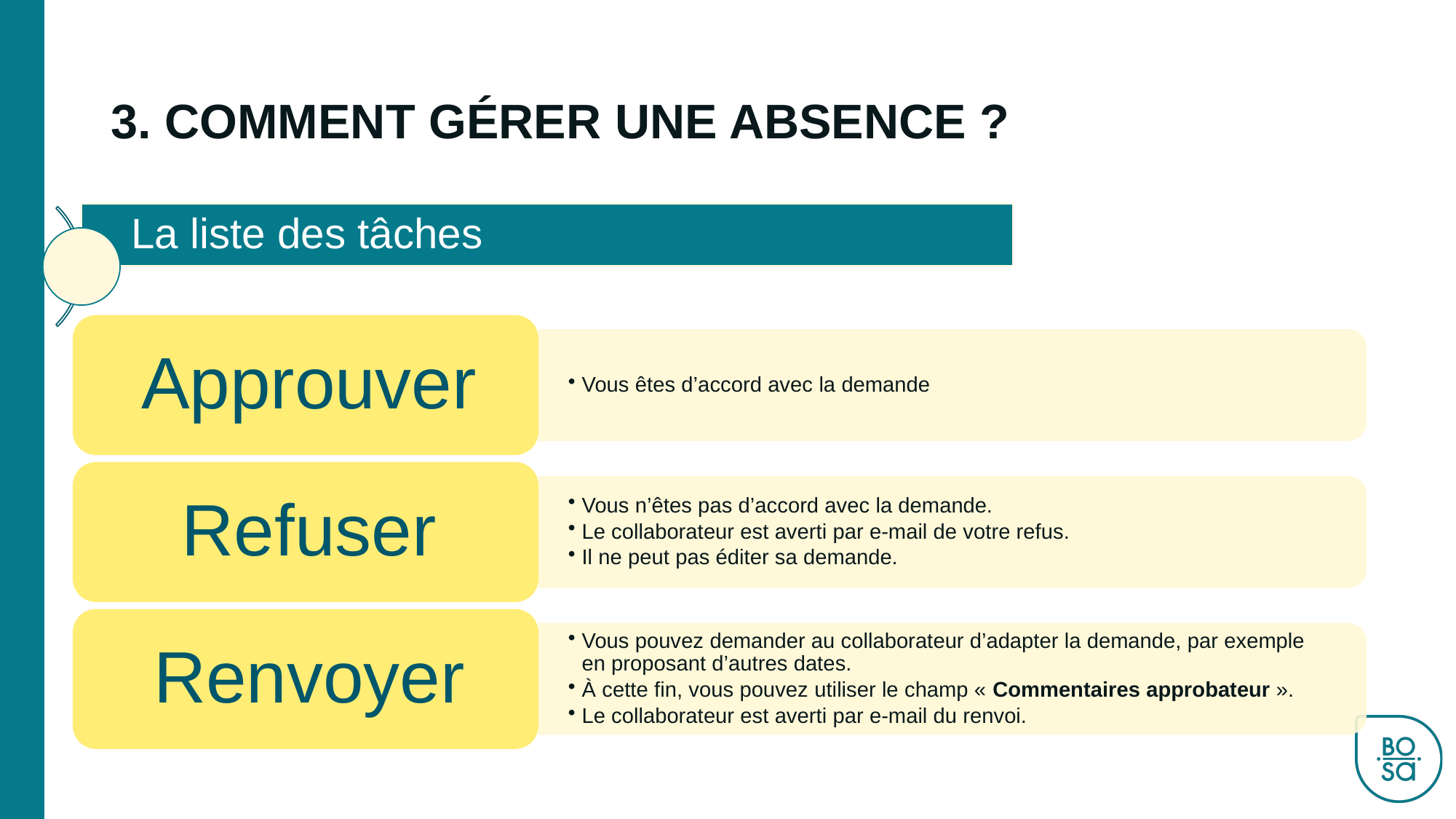

# 3. COMMENT GÉRER UNE ABSENCE ?
La liste des tâches
1. La liste de tâches

Vous êtes d’accord avec la demande
Approuver
Vous n’êtes pas d’accord avec la demande.
Le collaborateur est averti par e-mail de votre refus.
Il ne peut pas éditer sa demande.
Refuser
Vous pouvez demander au collaborateur d’adapter la demande, par exemple en proposant d’autres dates.
À cette fin, vous pouvez utiliser le champ « Commentaires approbateur ».
Le collaborateur est averti par e-mail du renvoi.
Renvoyer